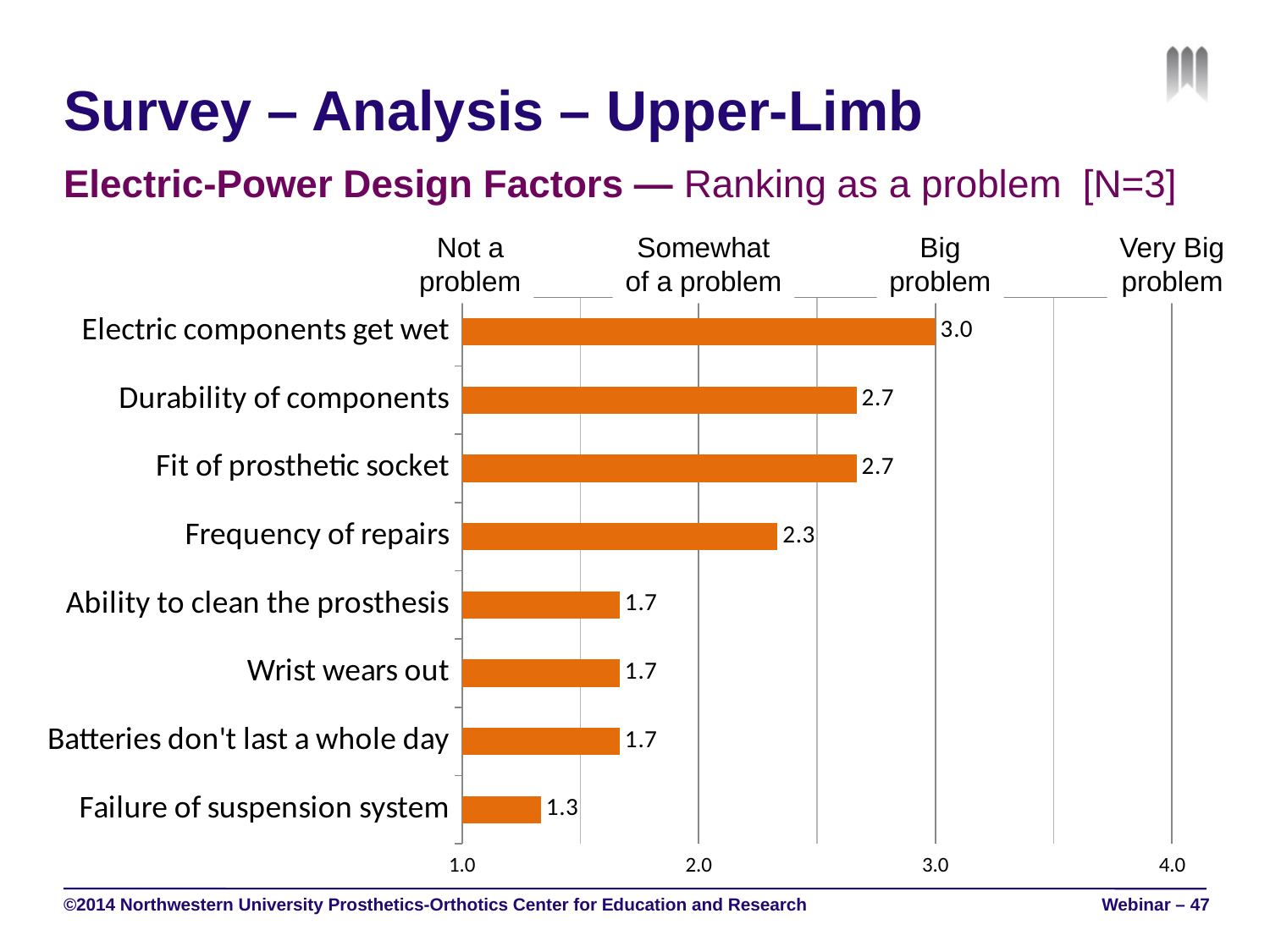

# Survey – Analysis – Upper-Limb
Electric-Power Design Factors — Ranking as a problem  [N=3]
Not a
problem
Somewhat
of a problem
Big
problem
Very Big
problem

### Chart

| Category |  |
|---|---|
| Electric components get wet | 3.0 |
| Durability of components | 2.666666666666666 |
| Fit of prosthetic socket | 2.666666666666666 |
| Frequency of repairs | 2.333333333333333 |
| Ability to clean the prosthesis | 1.666666666666667 |
| Wrist wears out | 1.666666666666667 |
| Batteries don't last a whole day | 1.666666666666667 |
| Failure of suspension system | 1.333333333333333 |
©2014 Northwestern University Prosthetics-Orthotics Center for Education and Research
Webinar – 47